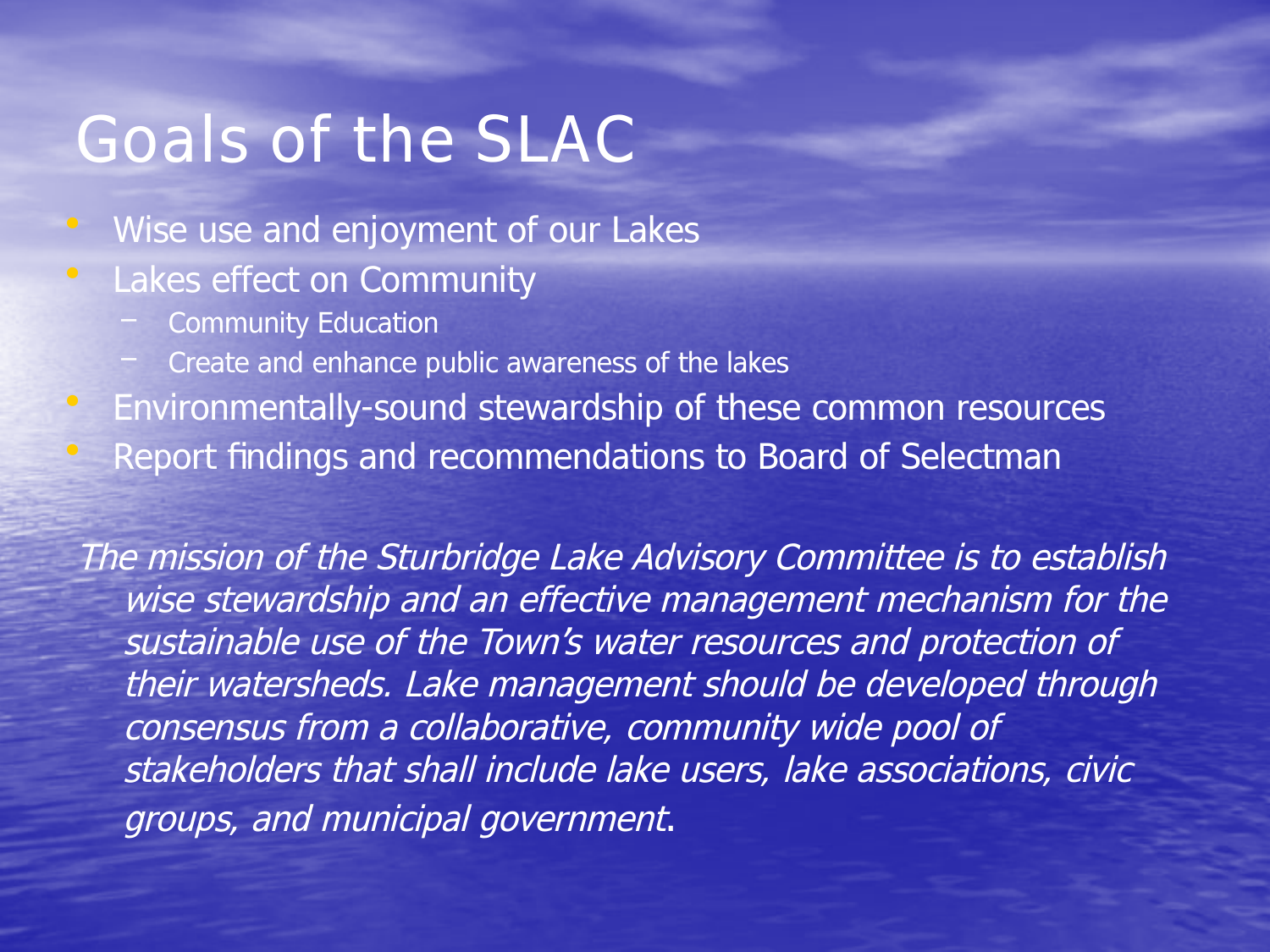

Goals of the SLAC
Wise use and enjoyment of our Lakes
Lakes effect on Community
Community Education
Create and enhance public awareness of the lakes
Environmentally-sound stewardship of these common resources
Report findings and recommendations to Board of Selectman

The mission of the Sturbridge Lake Advisory Committee is to establish wise stewardship and an effective management mechanism for the sustainable use of the Town’s water resources and protection of their watersheds. Lake management should be developed through consensus from a collaborative, community wide pool of stakeholders that shall include lake users, lake associations, civic groups, and municipal government.